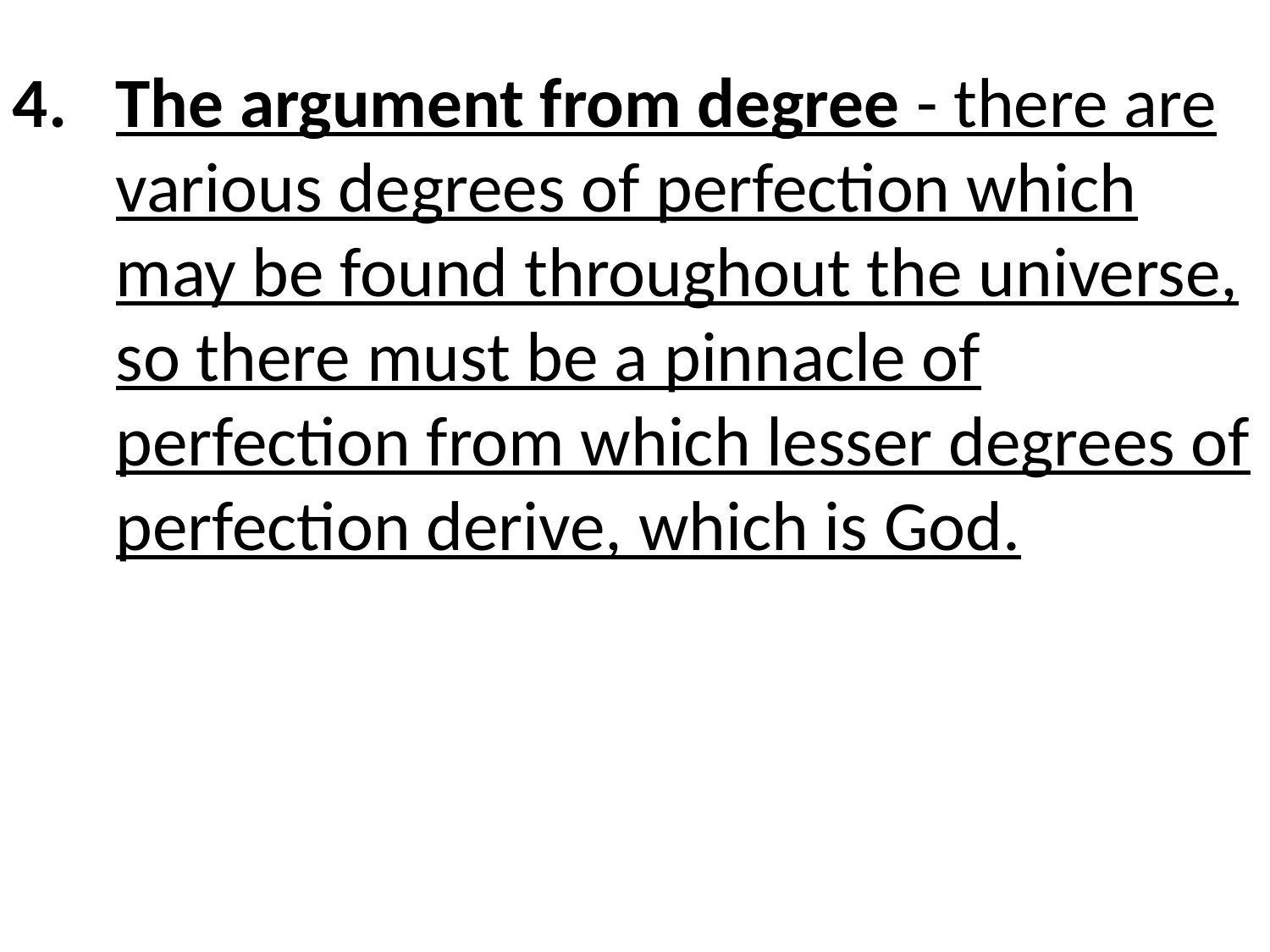

The argument from degree - there are various degrees of perfection which may be found throughout the universe, so there must be a pinnacle of perfection from which lesser degrees of perfection derive, which is God.